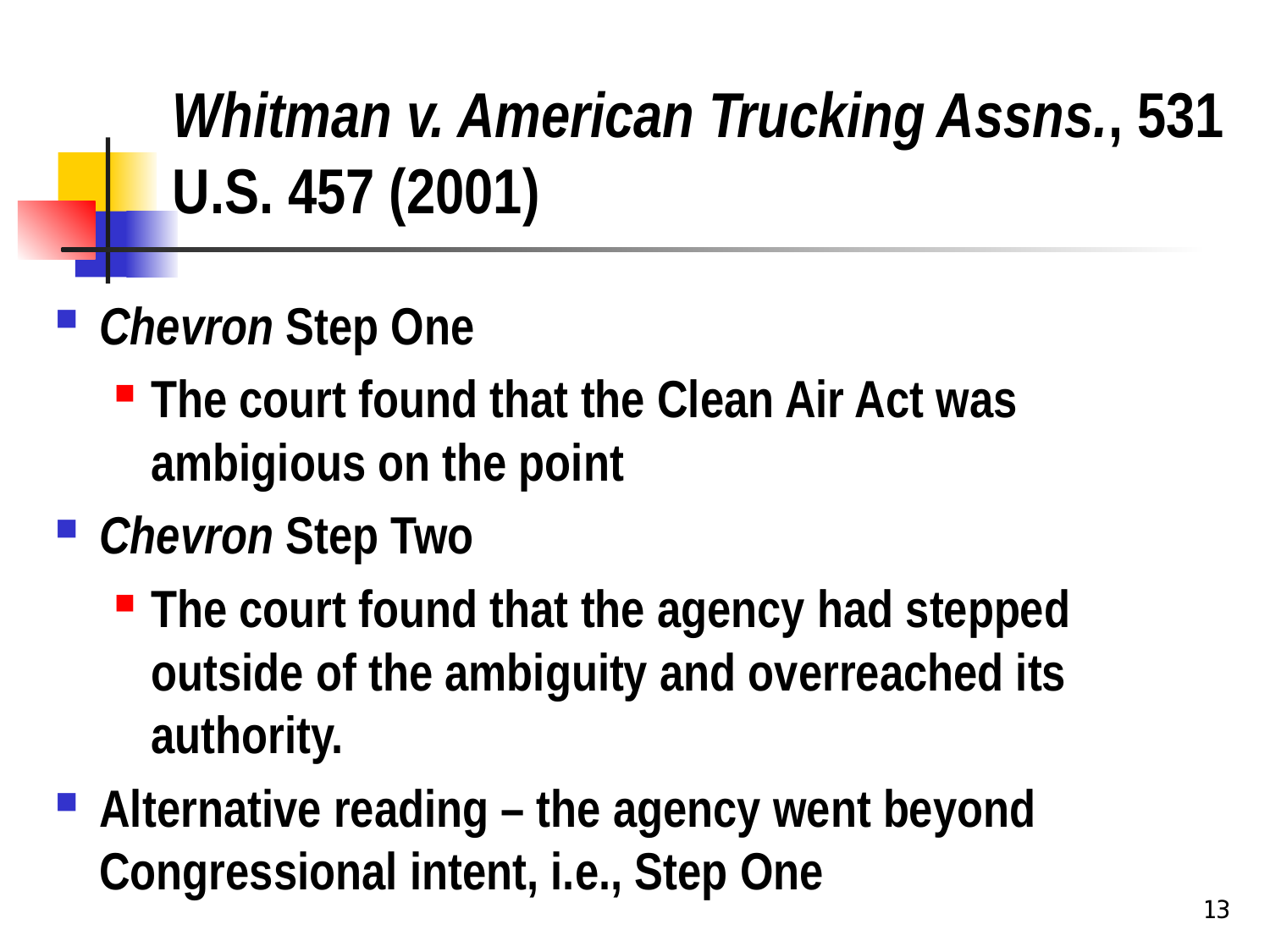

# Whitman v. American Trucking Assns., 531 U.S. 457 (2001)
Chevron Step One
The court found that the Clean Air Act was ambigious on the point
Chevron Step Two
The court found that the agency had stepped outside of the ambiguity and overreached its authority.
Alternative reading – the agency went beyond Congressional intent, i.e., Step One
13